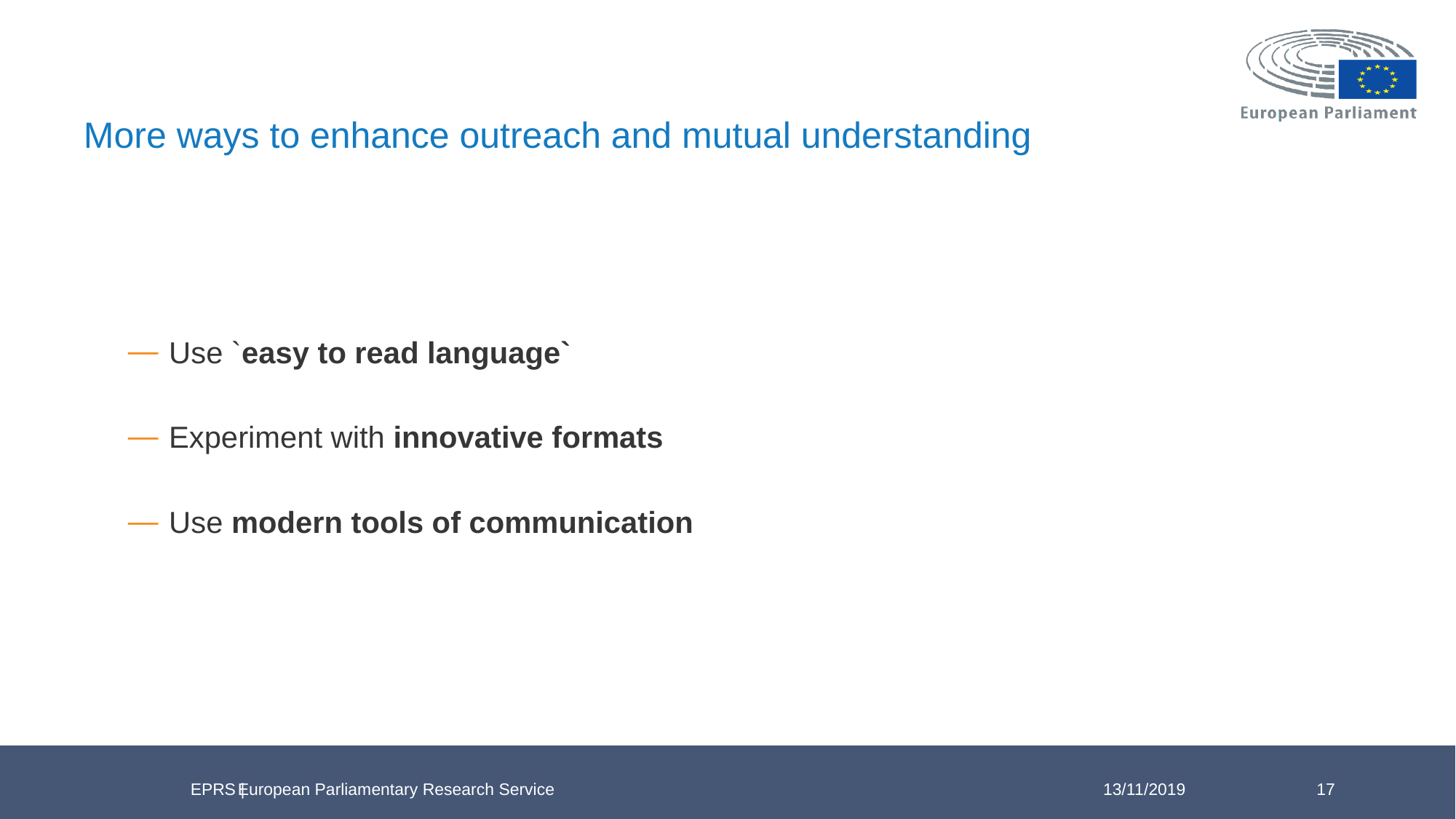

# More ways to enhance outreach and mutual understanding
Use `easy to read language`

Experiment with innovative formats

Use modern tools of communication

13/11/2019
17